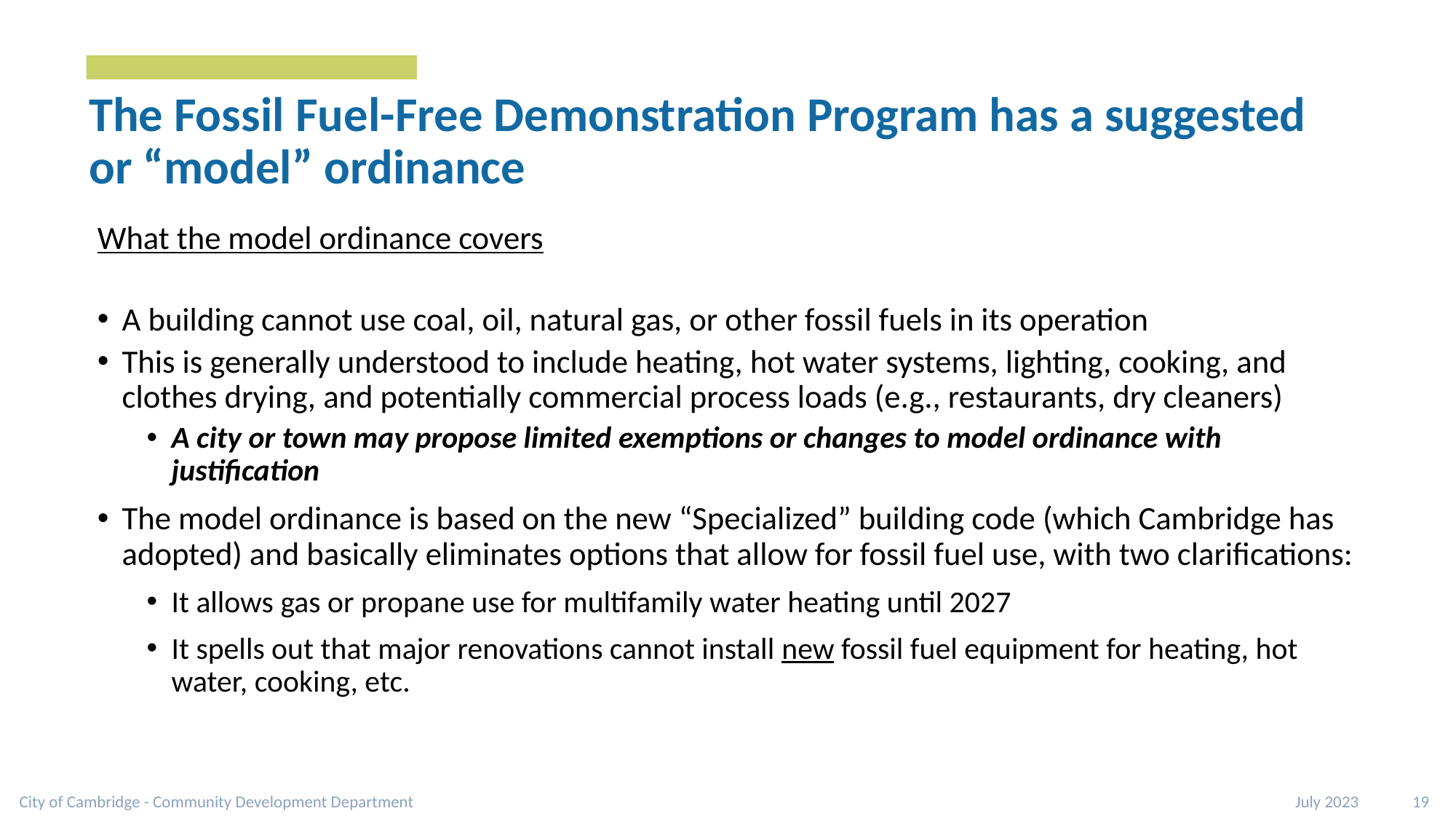

# The Fossil Fuel-Free Demonstration Program has a suggested or “model” ordinance
What the model ordinance covers
A building cannot use coal, oil, natural gas, or other fossil fuels in its operation
This is generally understood to include heating, hot water systems, lighting, cooking, and clothes drying, and potentially commercial process loads (e.g., restaurants, dry cleaners)
A city or town may propose limited exemptions or changes to model ordinance with justification
The model ordinance is based on the new “Specialized” building code (which Cambridge has adopted) and basically eliminates options that allow for fossil fuel use, with two clarifications:
It allows gas or propane use for multifamily water heating until 2027
It spells out that major renovations cannot install new fossil fuel equipment for heating, hot water, cooking, etc.

City of Cambridge - Community Development Department
July 2023              19